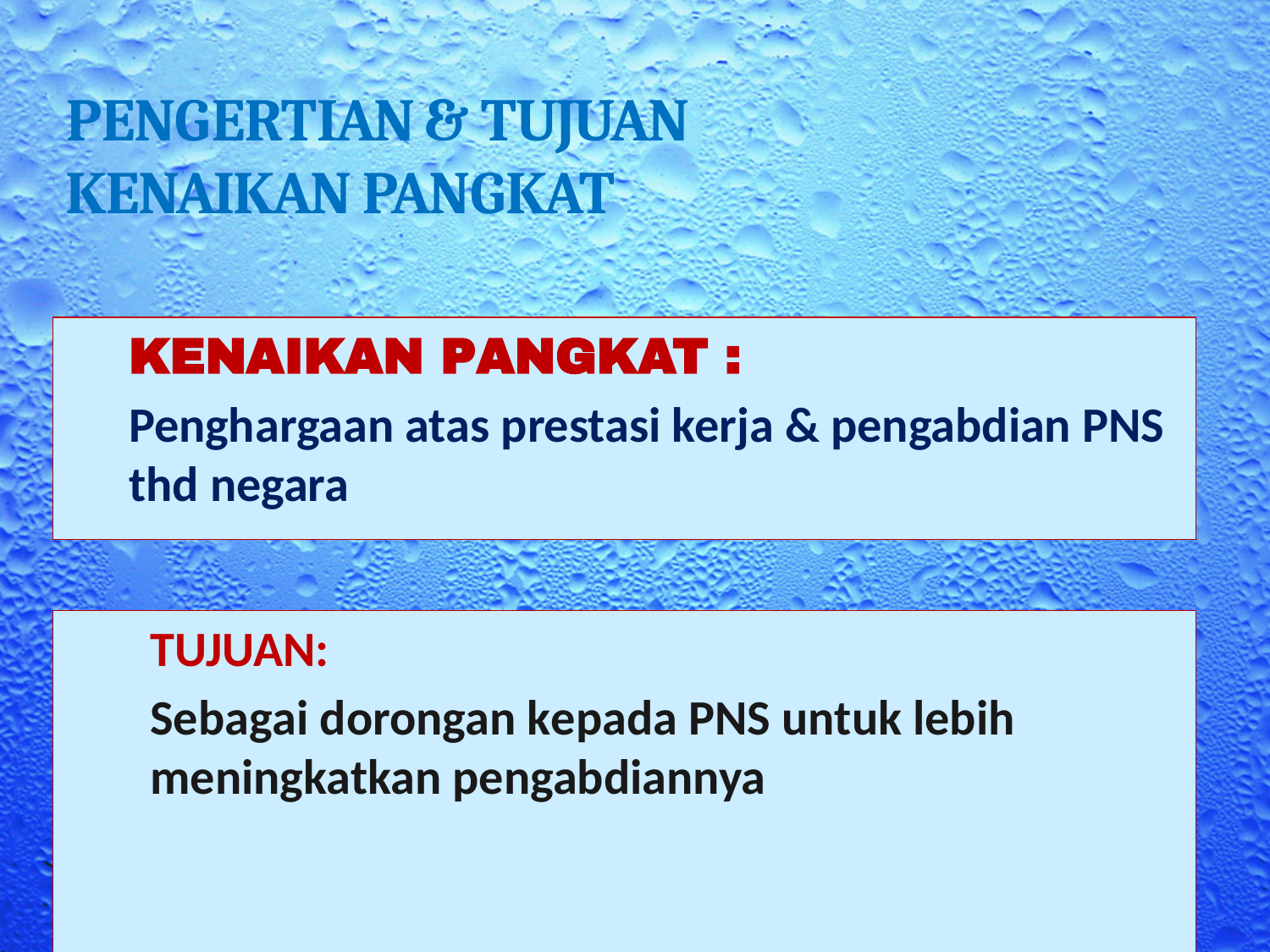

# PENGERTIAN & TUJUAN KENAIKAN PANGKAT
KENAIKAN PANGKAT :
Penghargaan atas prestasi kerja & pengabdian PNS thd negara

	TUJUAN:
	Sebagai dorongan kepada PNS untuk lebih meningkatkan pengabdiannya